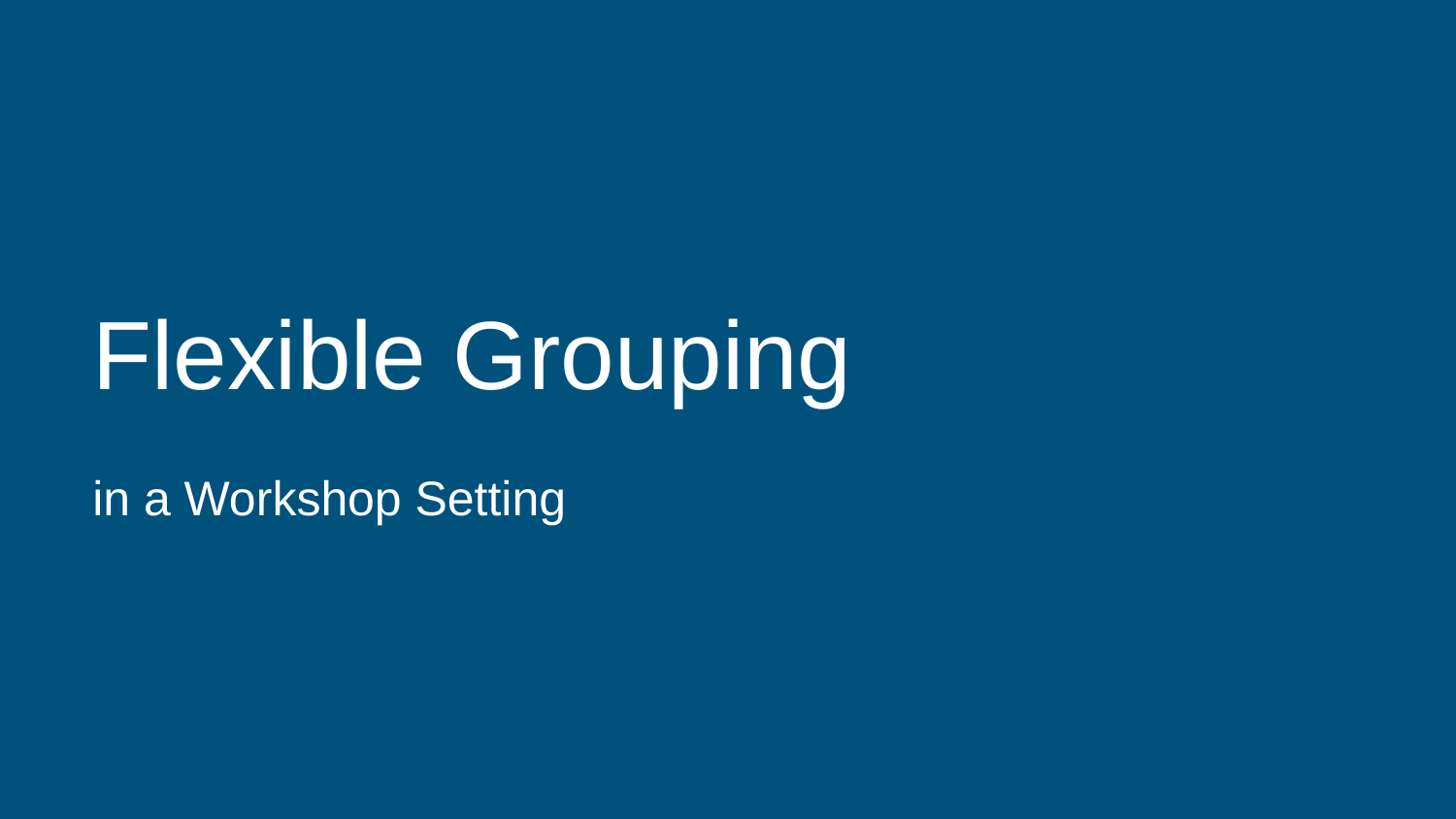

# Flexible Grouping

in a Workshop Setting